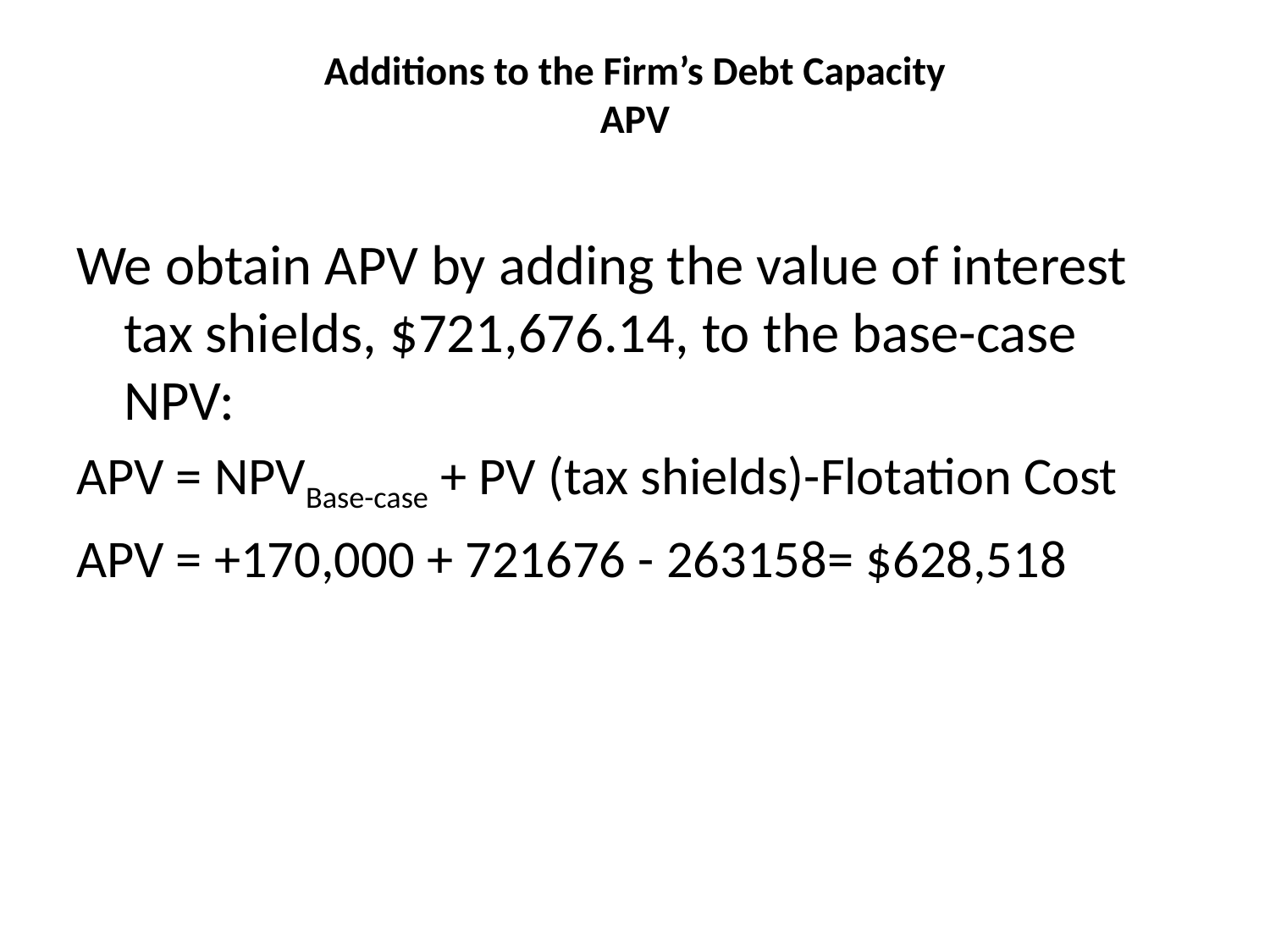

# Additions to the Firm’s Debt Capacity APV
We obtain APV by adding the value of interest tax shields, $721,676.14, to the base-case NPV:
APV = NPVBase-case + PV (tax shields)-Flotation Cost
APV = +170,000 + 721676 - 263158= $628,518